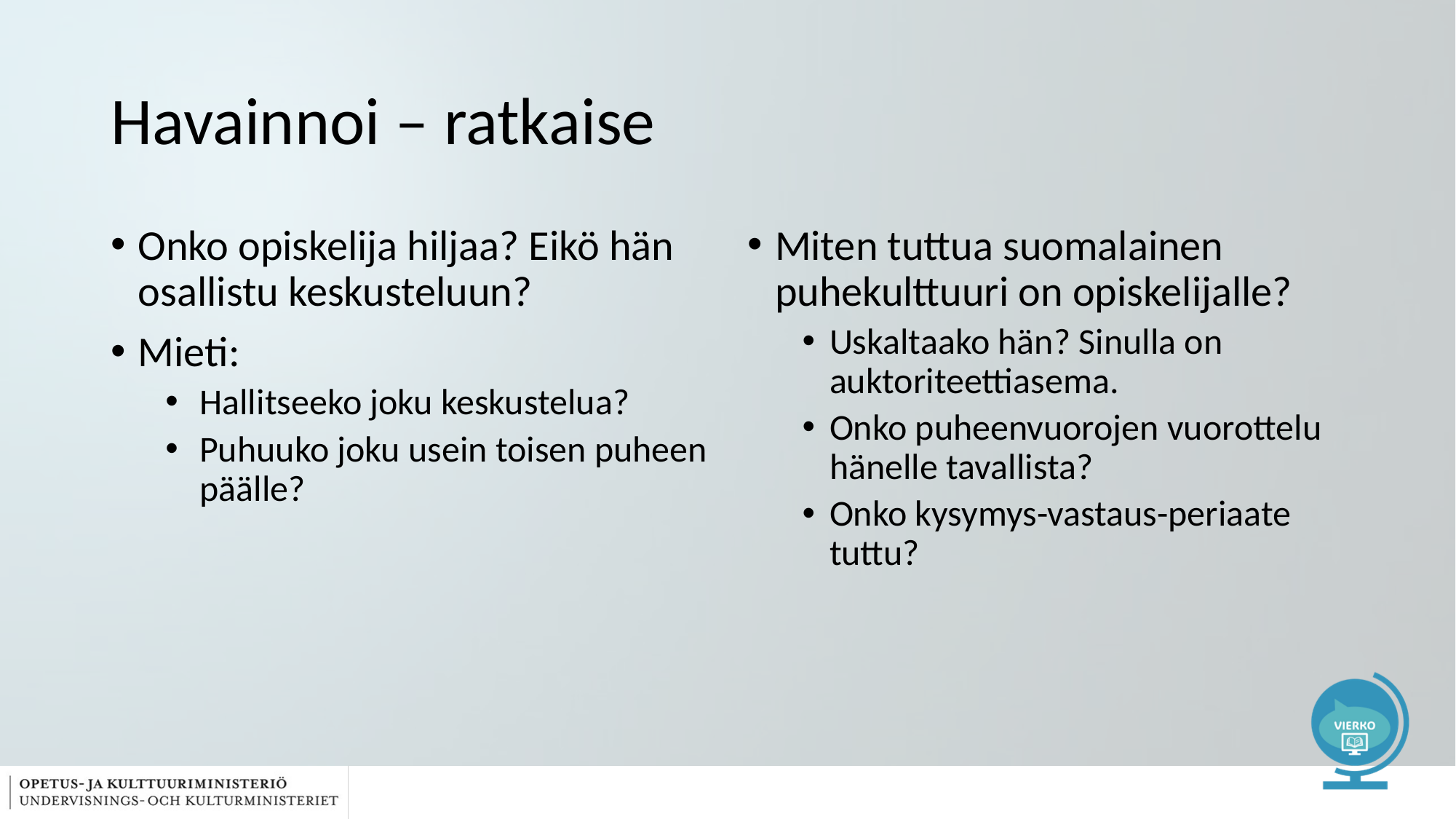

# Havainnoi – ratkaise
Onko opiskelija hiljaa? Eikö hän osallistu keskusteluun?
Mieti:
Hallitseeko joku keskustelua?
Puhuuko joku usein toisen puheen päälle?

Miten tuttua suomalainen puhekulttuuri on opiskelijalle?
Uskaltaako hän? Sinulla on auktoriteettiasema.
Onko puheenvuorojen vuorottelu hänelle tavallista?
Onko kysymys-vastaus-periaate tuttu?